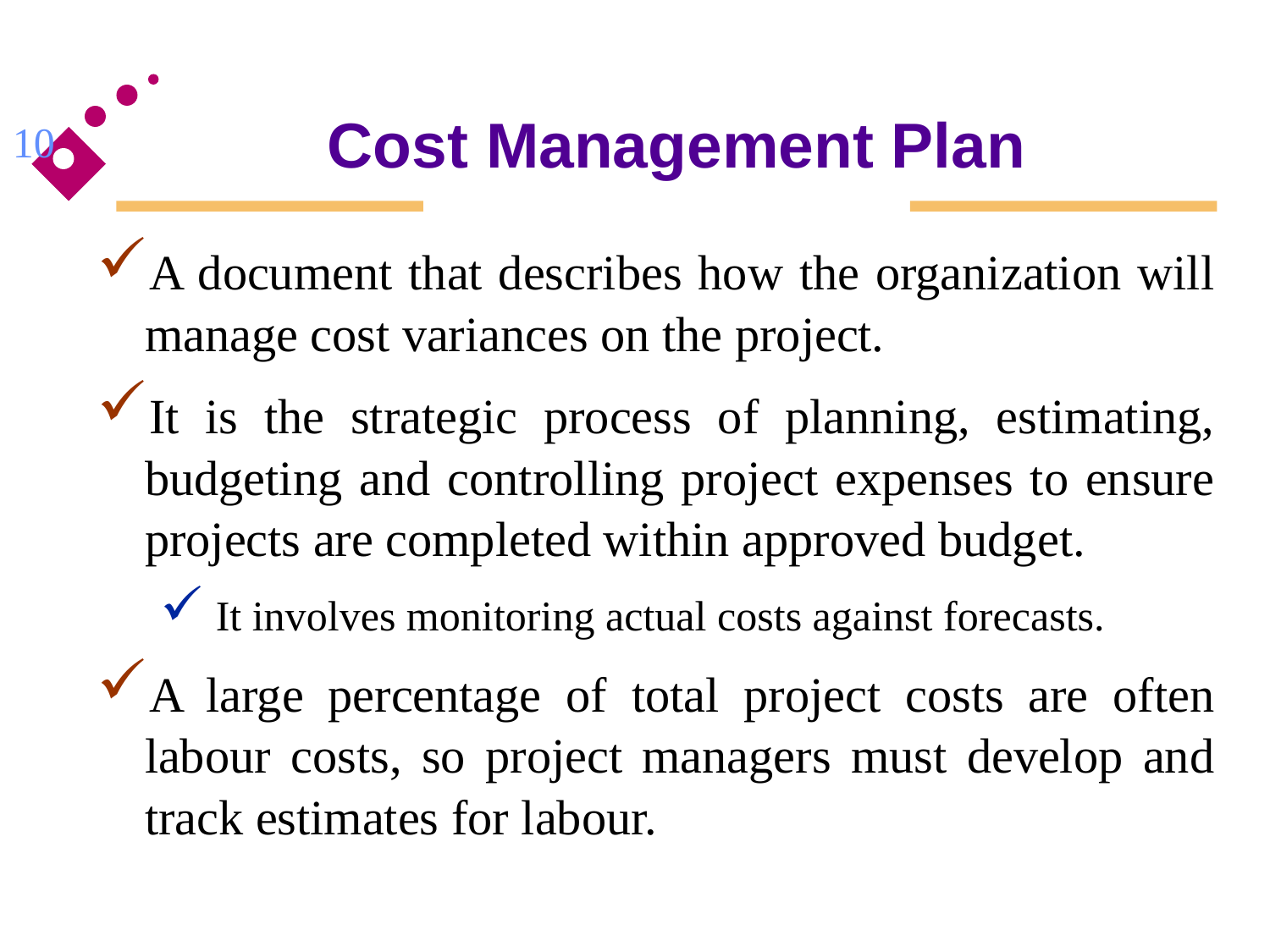

# Cost Management Plan
10
A document that describes how the organization will manage cost variances on the project.
It is the strategic process of planning, estimating, budgeting and controlling project expenses to ensure projects are completed within approved budget.
 It involves monitoring actual costs against forecasts.
A large percentage of total project costs are often labour costs, so project managers must develop and track estimates for labour.